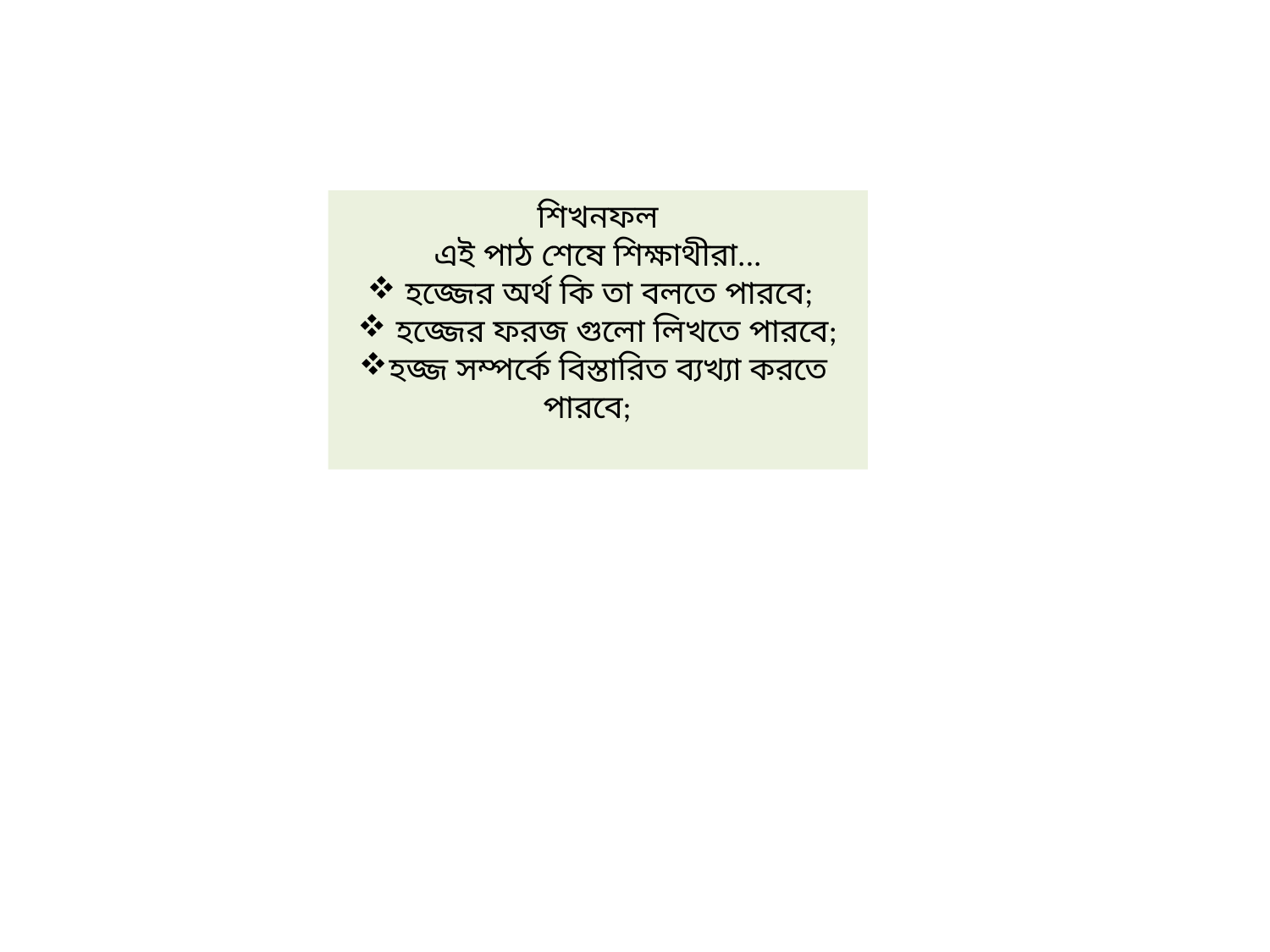

শিখনফল
এই পাঠ শেষে শিক্ষাথীরা...
 হজ্জের অর্থ কি তা বলতে পারবে;
 হজ্জের ফরজ গুলো লিখতে পারবে;
হজ্জ সম্পর্কে বিস্তারিত ব্যখ্যা করতে  পারবে;